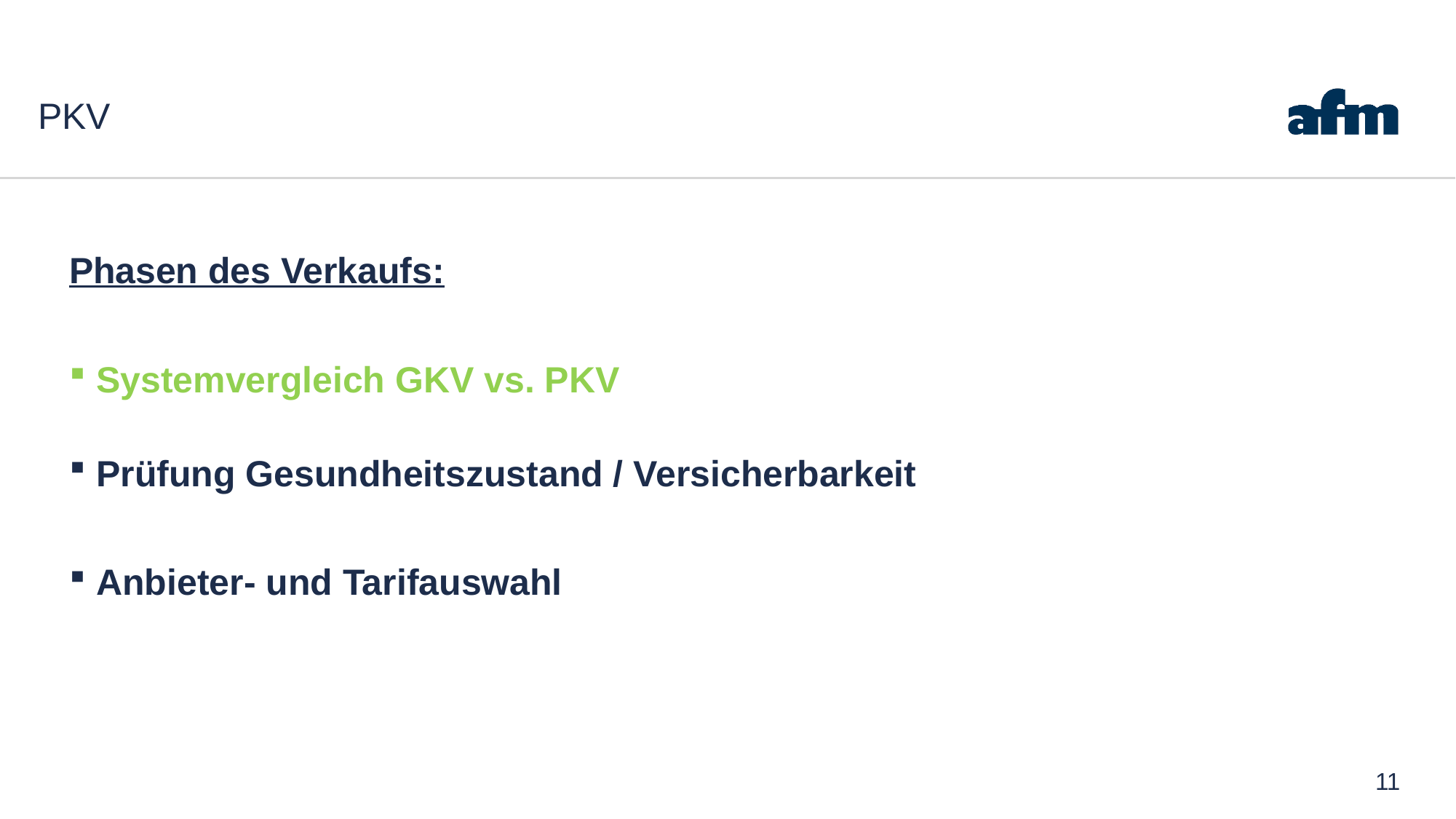

# PKV

Phasen des Verkaufs:

Systemvergleich GKV vs. PKV
Prüfung Gesundheitszustand / Versicherbarkeit

Anbieter- und Tarifauswahl

11